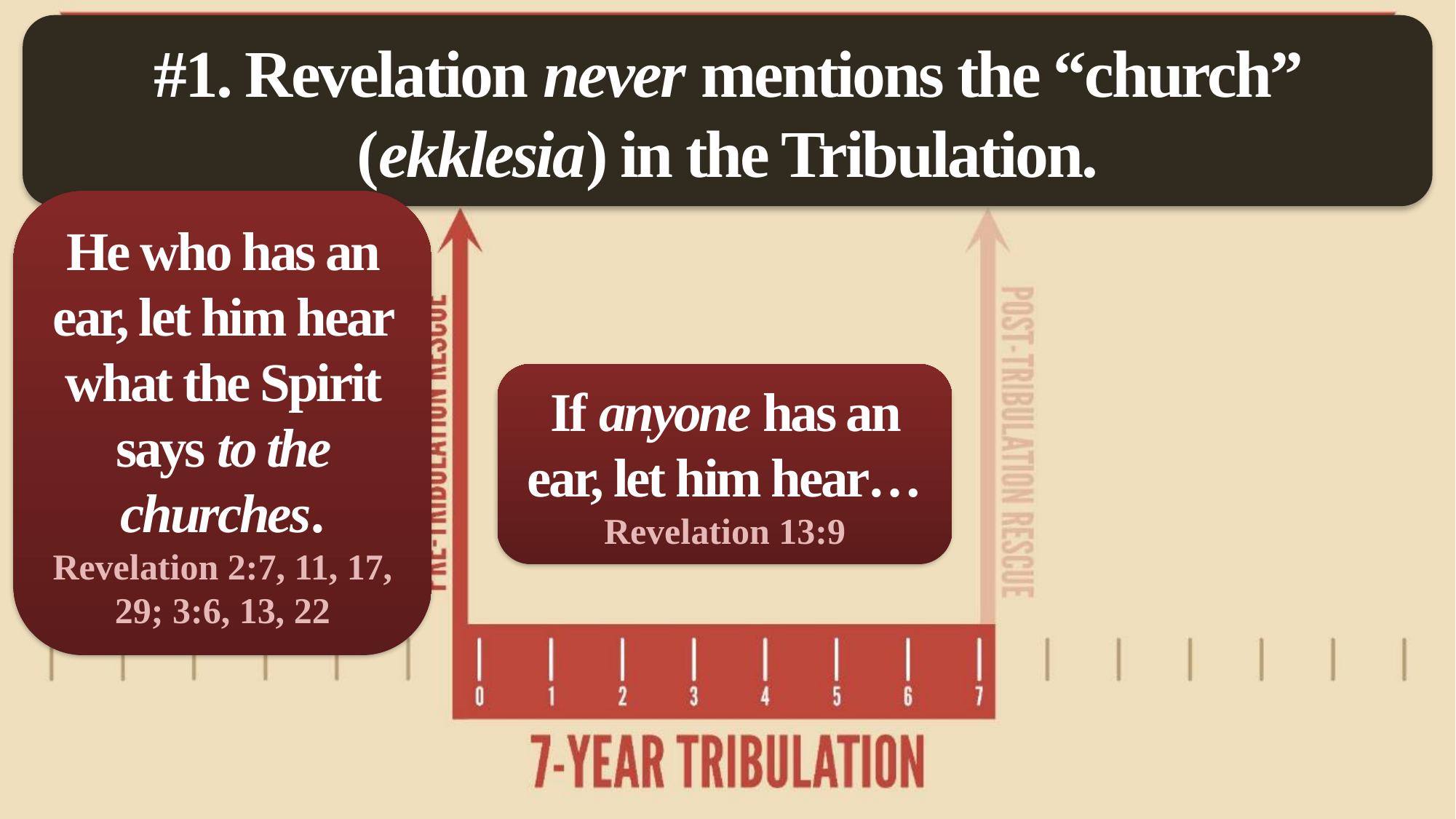

#1. Revelation never mentions the “church” (ekklesia) in the Tribulation.
He who has an ear, let him hear what the Spirit says to the churches.
Revelation 2:7, 11, 17, 29; 3:6, 13, 22
If anyone has an ear, let him hear…
Revelation 13:9